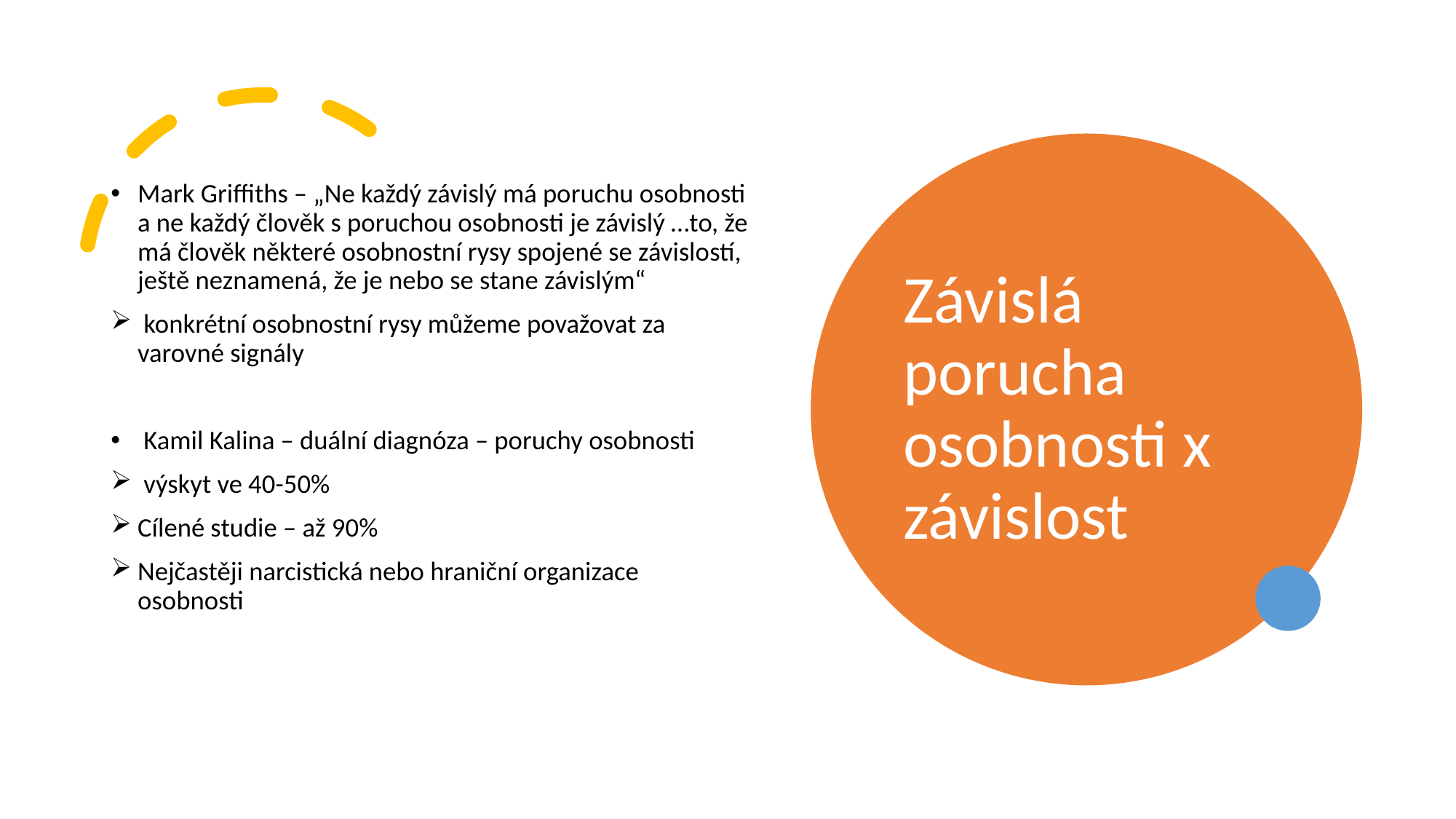

# Závislá porucha osobnosti x závislost
Mark Griffiths – „Ne každý závislý má poruchu osobnosti a ne každý člověk s poruchou osobnosti je závislý …to, že má člověk některé osobnostní rysy spojené se závislostí, ještě neznamená, že je nebo se stane závislým“
 konkrétní osobnostní rysy můžeme považovat za varovné signály

 Kamil Kalina – duální diagnóza – poruchy osobnosti
 výskyt ve 40-50%
Cílené studie – až 90%
Nejčastěji narcistická nebo hraniční organizace osobnosti